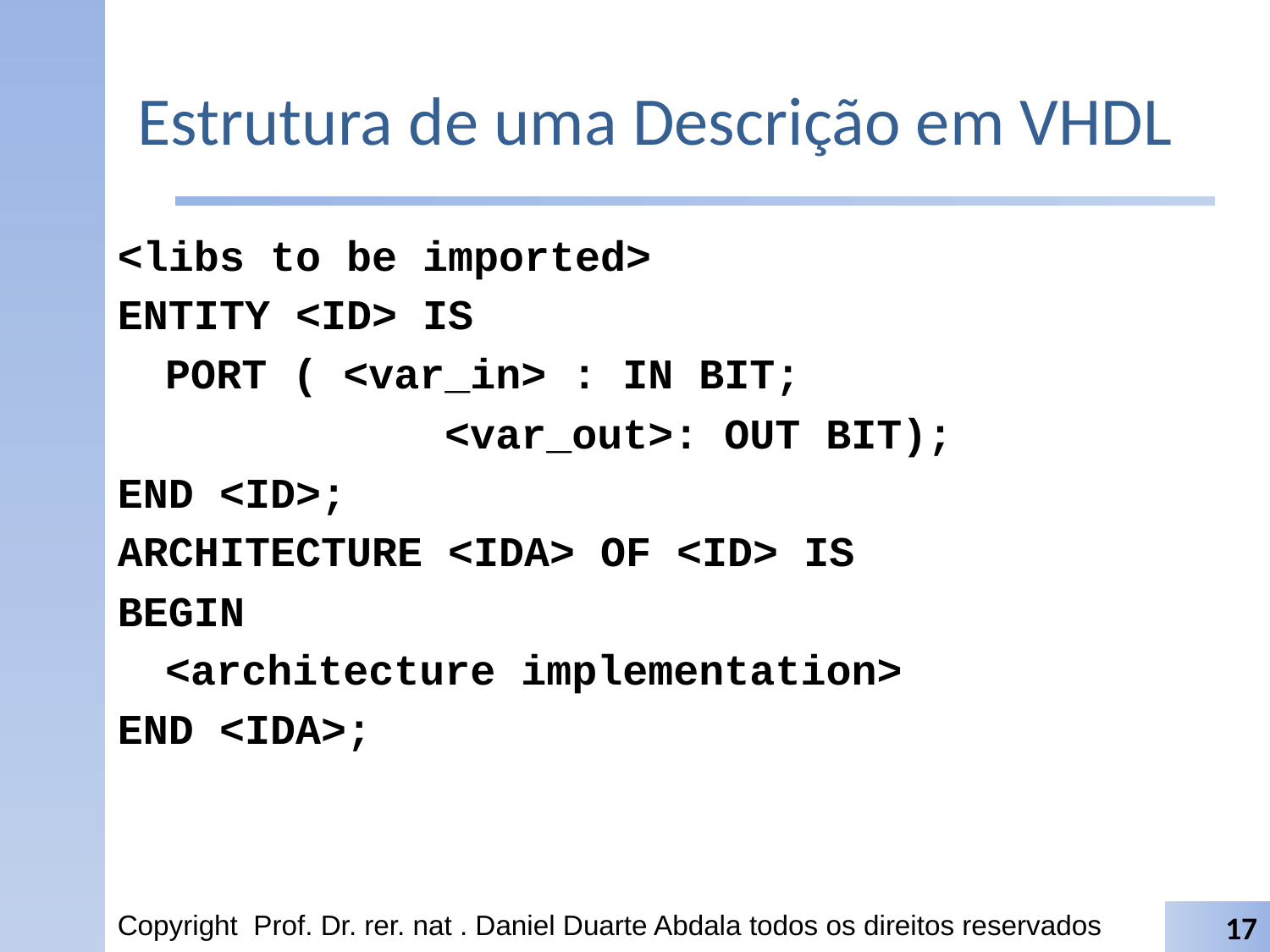

# Estrutura de uma Descrição em VHDL
<libs to be imported>
ENTITY <ID> IS
	PORT ( <var_in> : IN BIT;
			 <var_out>: OUT BIT);
END <ID>;
ARCHITECTURE <IDA> OF <ID> IS
BEGIN
	<architecture implementation>
END <IDA>;

Copyright  Prof. Dr. rer. nat . Daniel Duarte Abdala todos os direitos reservados
17